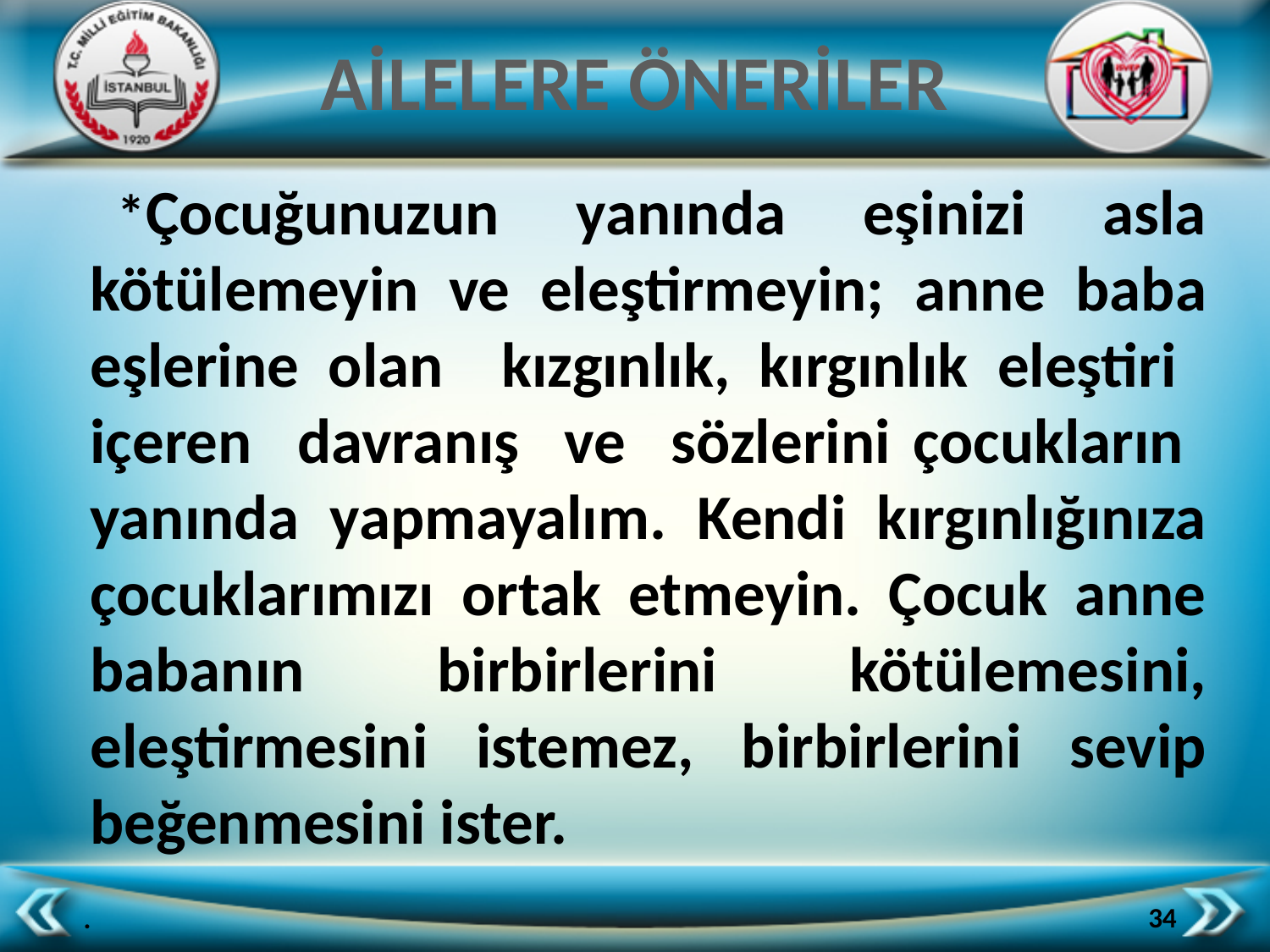

# AİLELERE ÖNERİLER
 *Çocuğunuzun yanında eşinizi asla kötülemeyin ve eleştirmeyin; anne baba eşlerine olan  kızgınlık, kırgınlık eleştiri  içeren  davranış  ve  sözlerini çocukların  yanında yapmayalım. Kendi kırgınlığınıza çocuklarımızı ortak etmeyin. Çocuk anne babanın birbirlerini kötülemesini, eleştirmesini istemez, birbirlerini sevip beğenmesini ister.
34
.